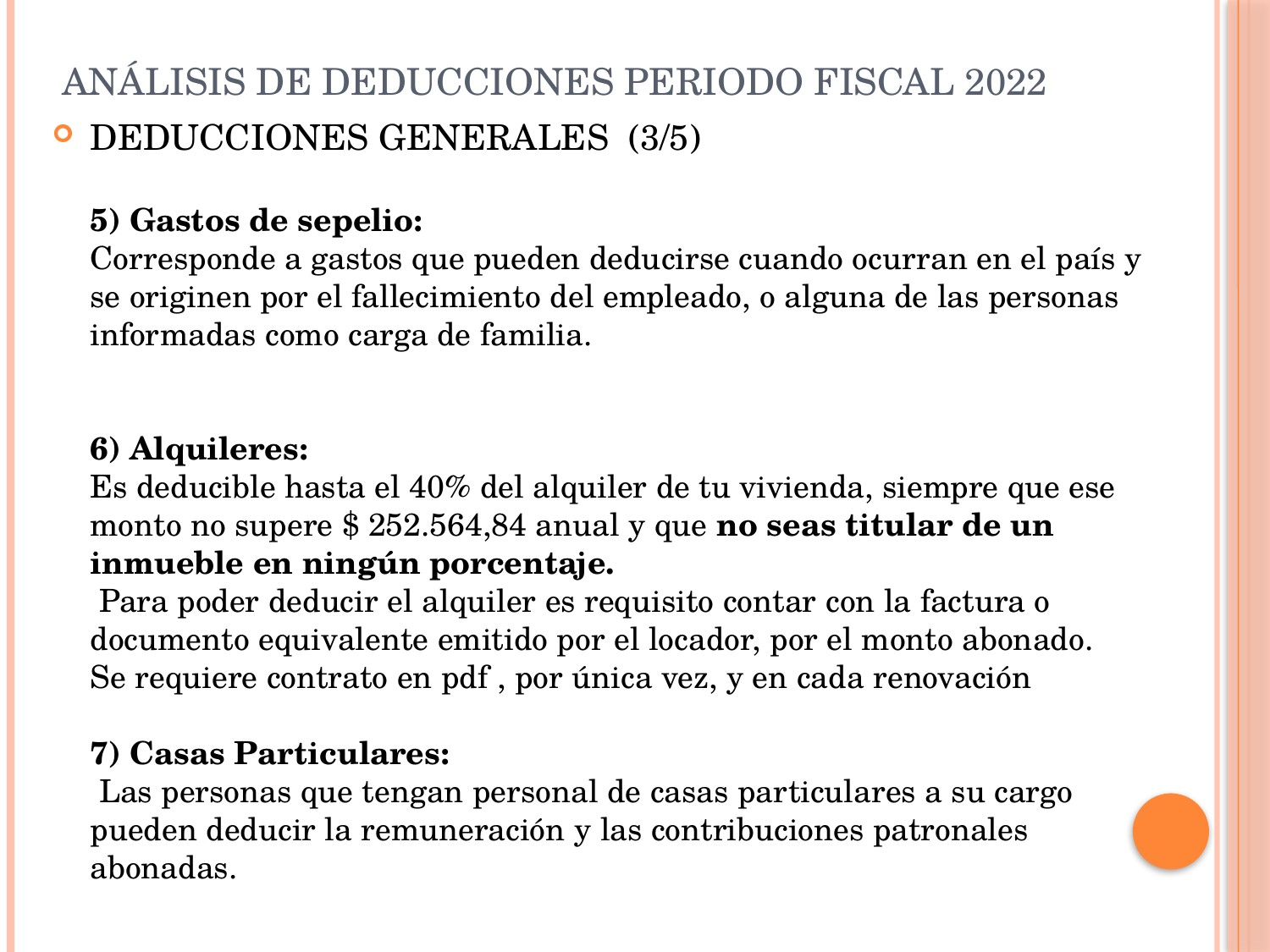

# Análisis de deducciones periodo fiscal 2022
DEDUCCIONES GENERALES  (3/5)
5) Gastos de sepelio:
Corresponde a gastos que pueden deducirse cuando ocurran en el país y se originen por el fallecimiento del empleado, o alguna de las personas informadas como carga de familia.
6) Alquileres:
Es deducible hasta el 40% del alquiler de tu vivienda, siempre que ese monto no supere $ 252.564,84 anual y que no seas titular de un inmueble en ningún porcentaje.
 Para poder deducir el alquiler es requisito contar con la factura o documento equivalente emitido por el locador, por el monto abonado.
Se requiere contrato en pdf , por única vez, y en cada renovación
7) Casas Particulares:
 Las personas que tengan personal de casas particulares a su cargo pueden deducir la remuneración y las contribuciones patronales abonadas.